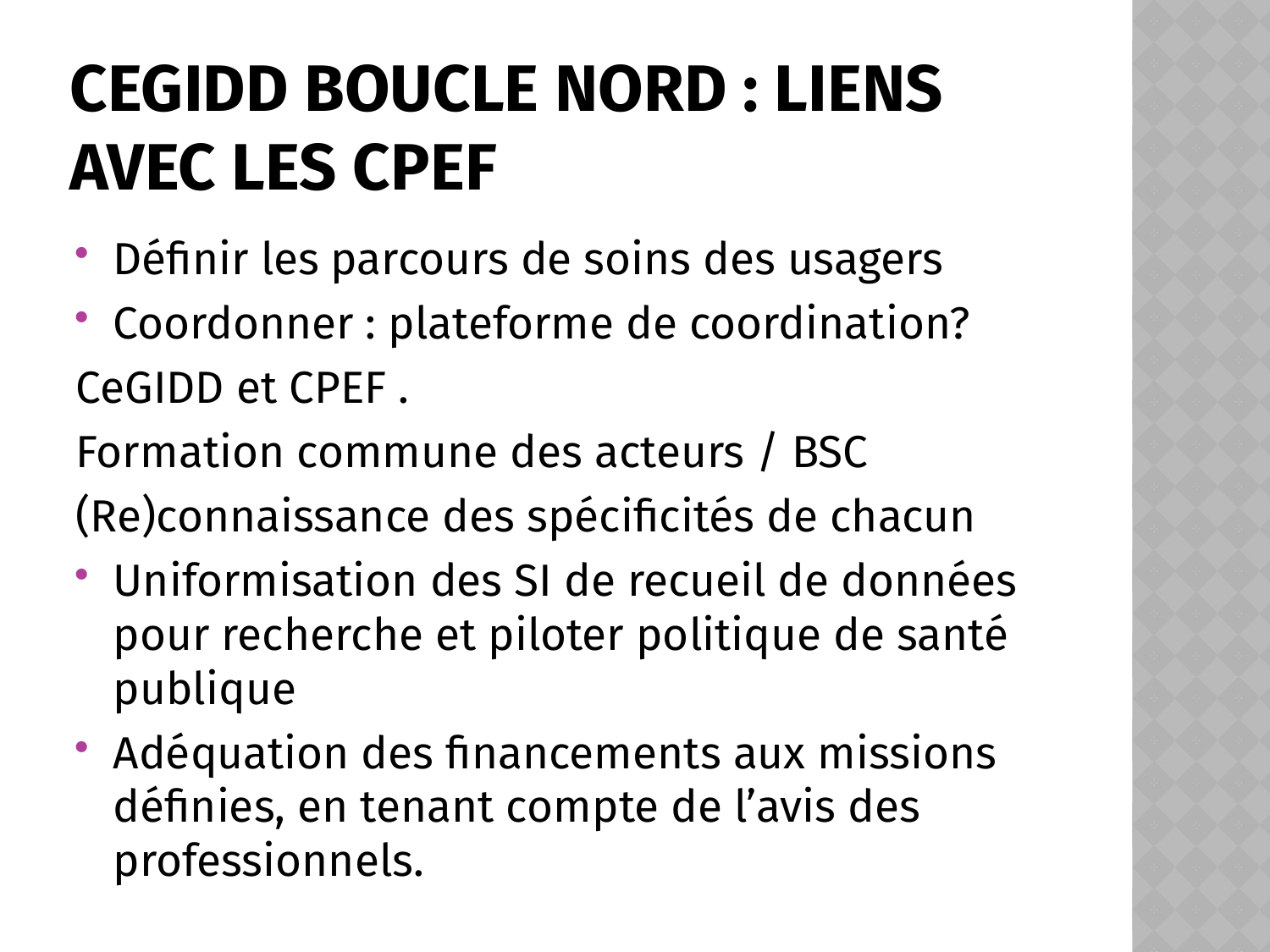

# CeGIDD Boucle Nord : lienS avec les CPEF
Définir les parcours de soins des usagers
Coordonner : plateforme de coordination?
CeGIDD et CPEF .
Formation commune des acteurs / BSC
(Re)connaissance des spécificités de chacun
Uniformisation des SI de recueil de données pour recherche et piloter politique de santé publique
Adéquation des financements aux missions définies, en tenant compte de l’avis des professionnels.